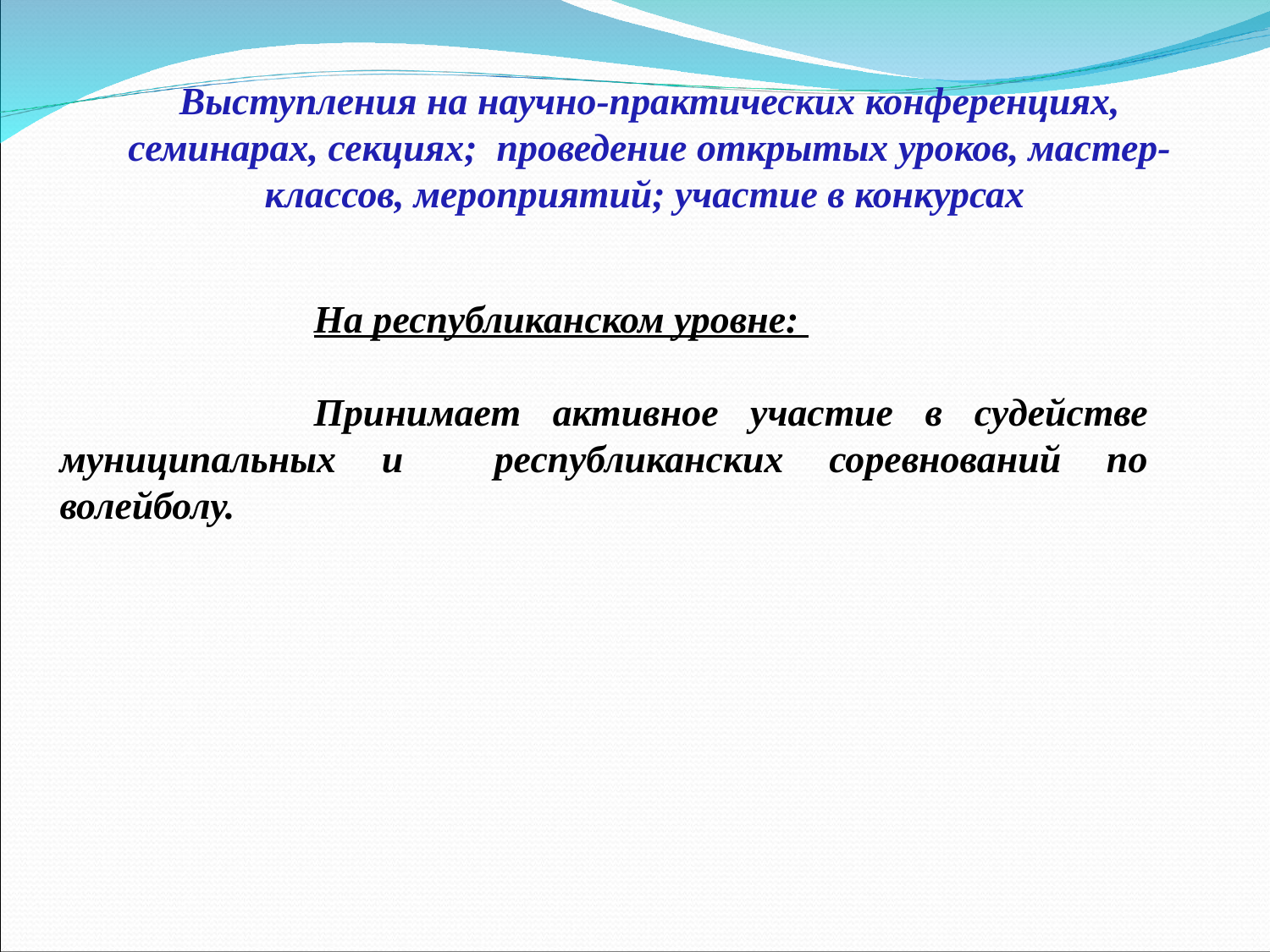

Выступления на научно-практических конференциях,
 семинарах, секциях;  проведение открытых уроков, мастер-классов, мероприятий; участие в конкурсах
		На республиканском уровне:

		Принимает активное участие в судействе муниципальных и  республиканских соревнований по волейболу.